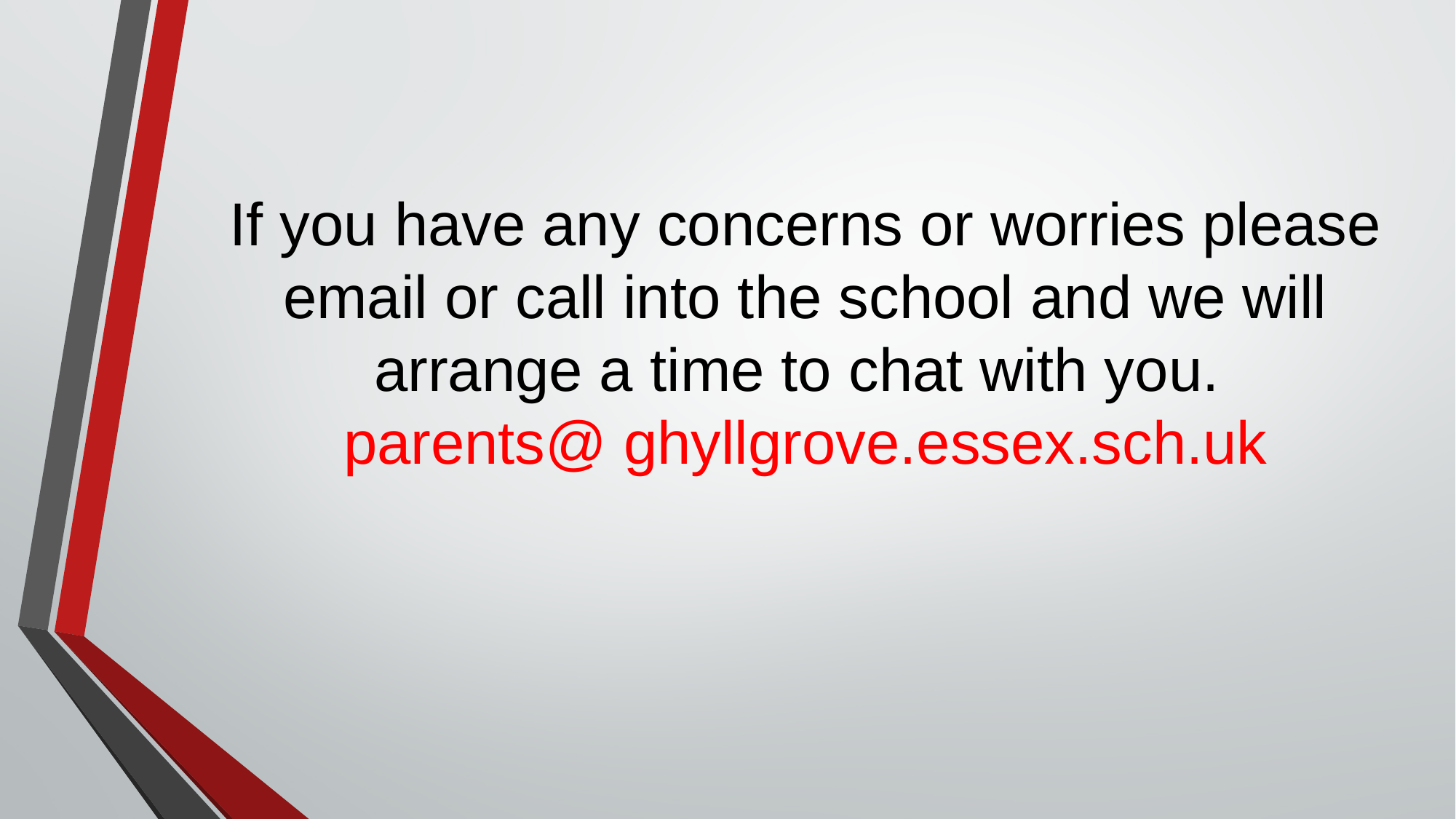

# If you have any concerns or worries please email or call into the school and we will arrange a time to chat with you. parents@ ghyllgrove.essex.sch.uk